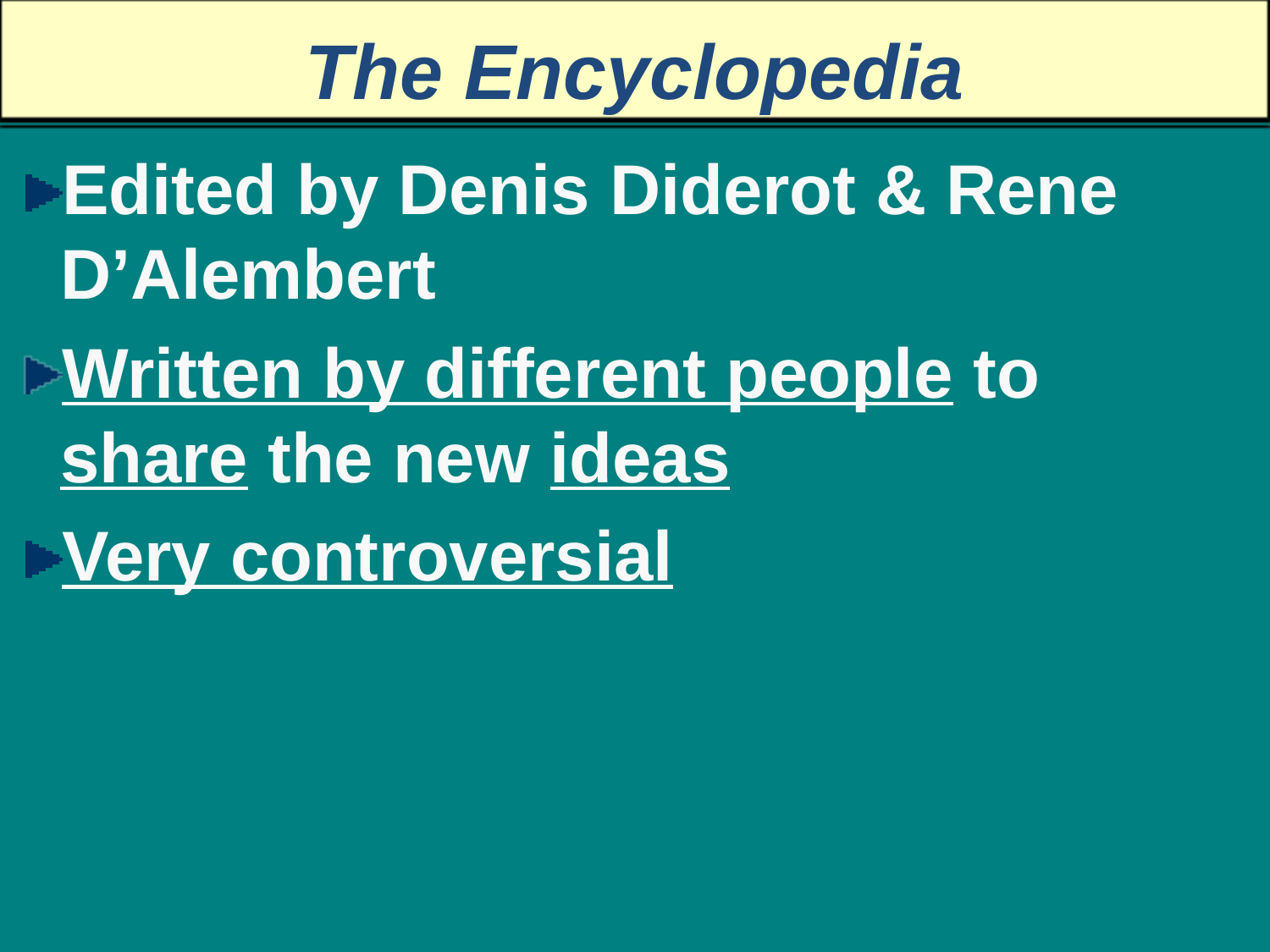

# The Encyclopedia
Edited by Denis Diderot & Rene D’Alembert
Written by different people to share the new ideas
Very controversial